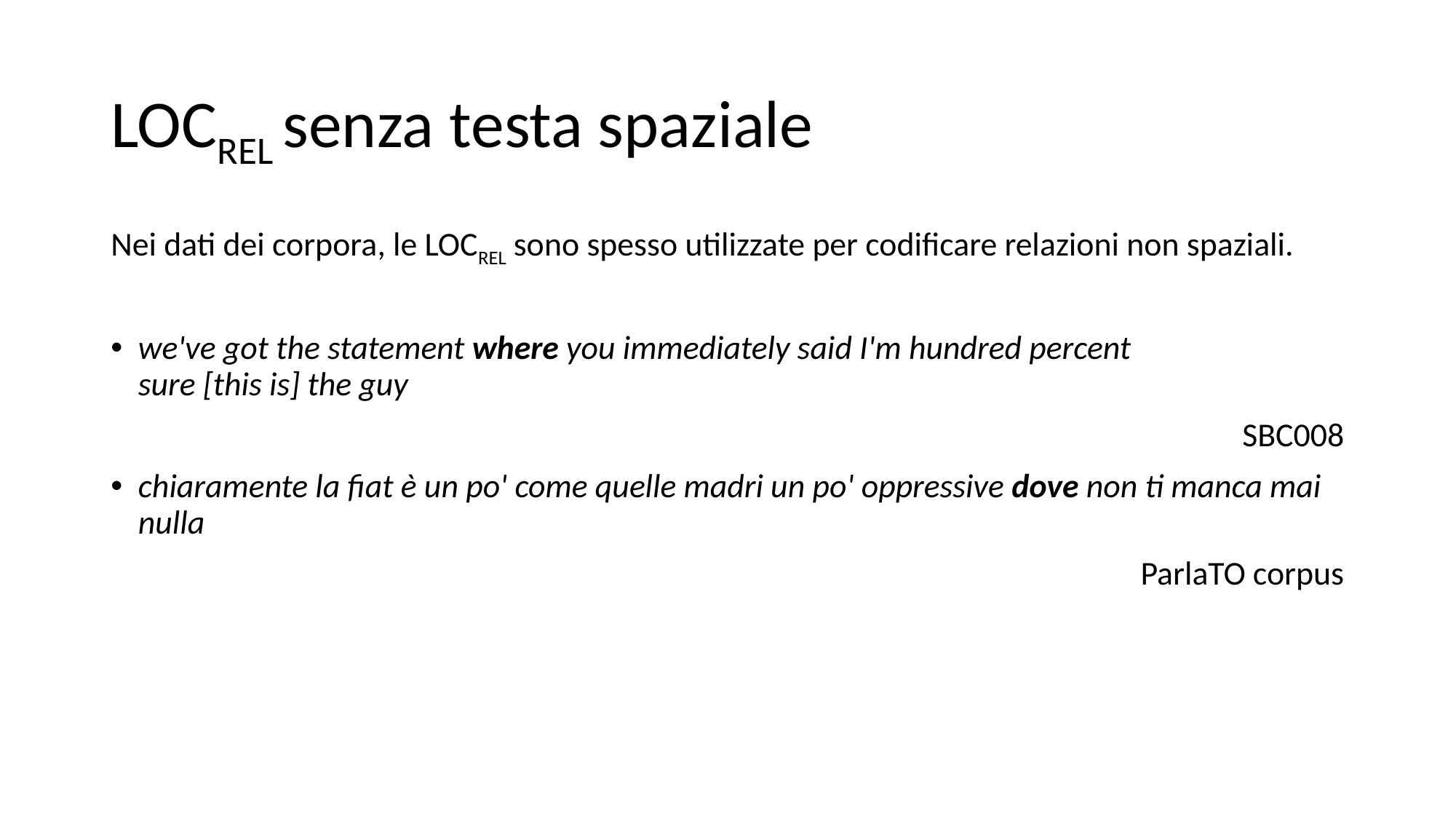

# LOCREL senza testa spaziale
Nei dati dei corpora, le LOCREL sono spesso utilizzate per codificare relazioni non spaziali.

we've got the statement where you immediately said I'm hundred percent 		sure [this is] the guy
SBC008
chiaramente la fiat è un po' come quelle madri un po' oppressive dove non ti manca mai nulla
ParlaTO corpus